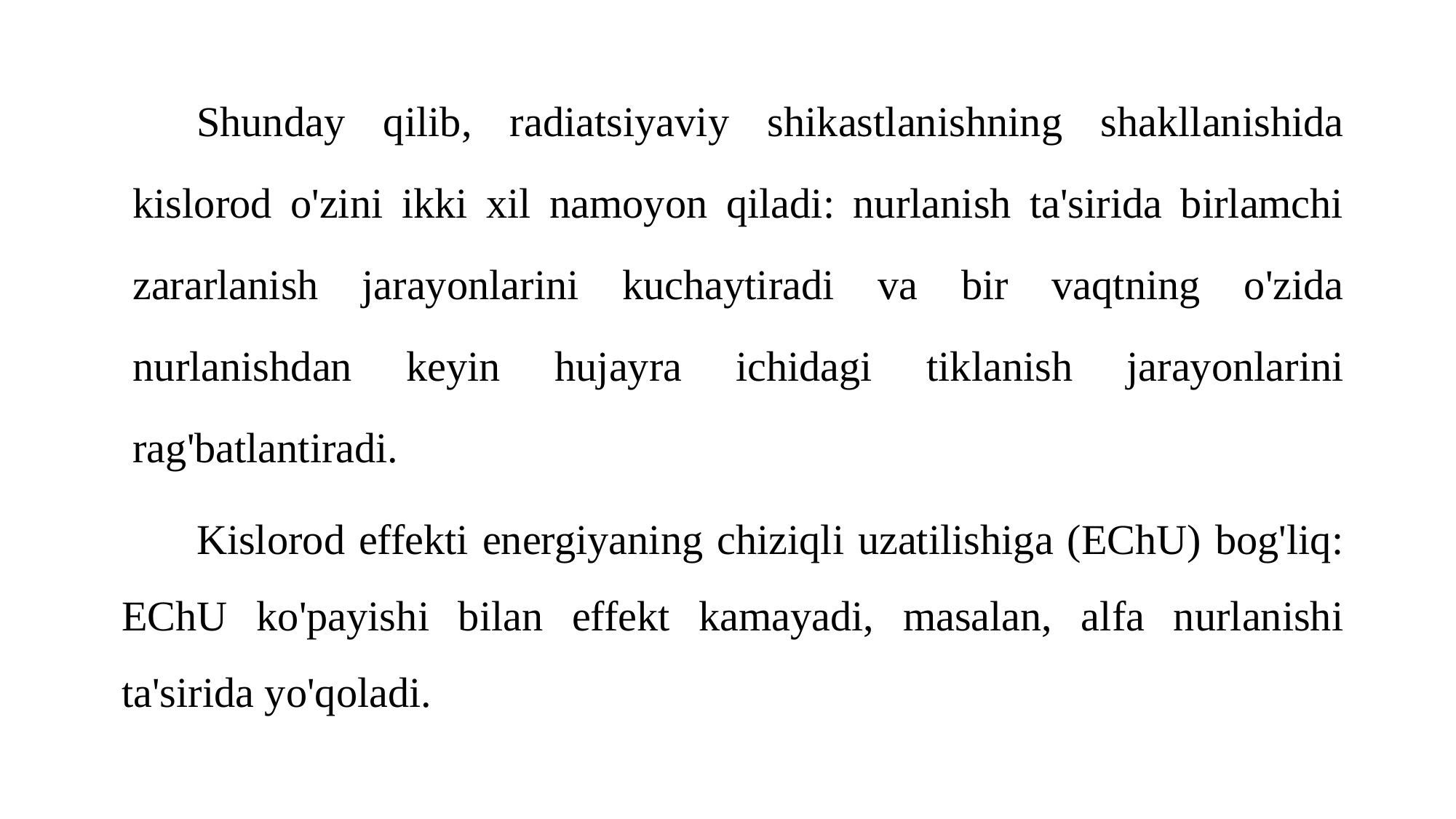

Shunday qilib, radiatsiyaviy shikastlanishning shakllanishida kislorod o'zini ikki xil namoyon qiladi: nurlanish ta'sirida birlamchi zararlanish jarayonlarini kuchaytiradi va bir vaqtning o'zida nurlanishdan keyin hujayra ichidagi tiklanish jarayonlarini rag'batlantiradi.
Kislorod effekti energiyaning chiziqli uzatilishiga (EChU) bog'liq: EChU ko'payishi bilan effekt kamayadi, masalan, alfa nurlanishi ta'sirida yo'qoladi.